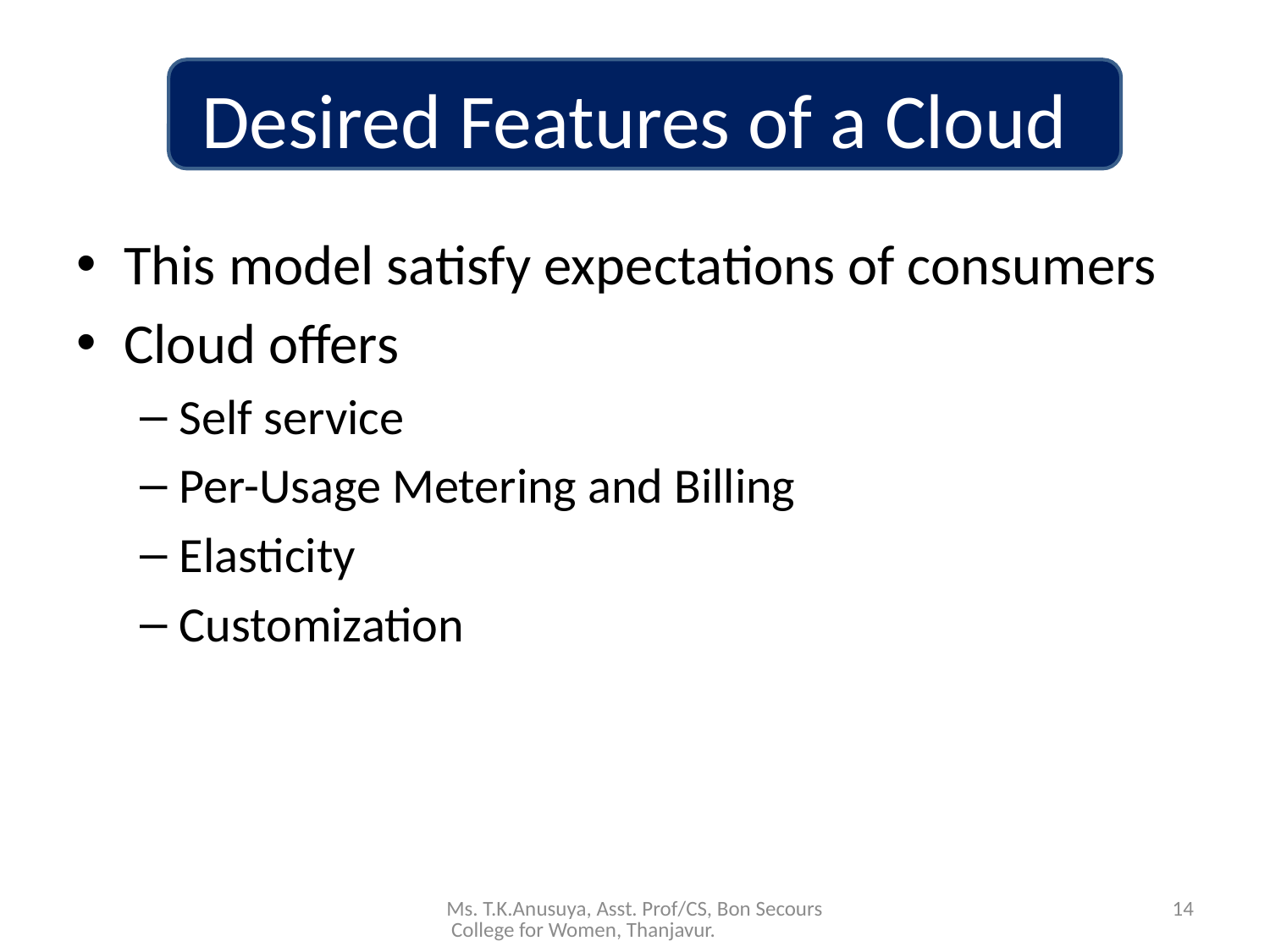

# Desired Features of a Cloud

This model satisfy expectations of consumers
Cloud offers
Self service
Per-Usage Metering and Billing
Elasticity
Customization
Ms. T.K.Anusuya, Asst. Prof/CS, Bon Secours College for Women, Thanjavur.
14